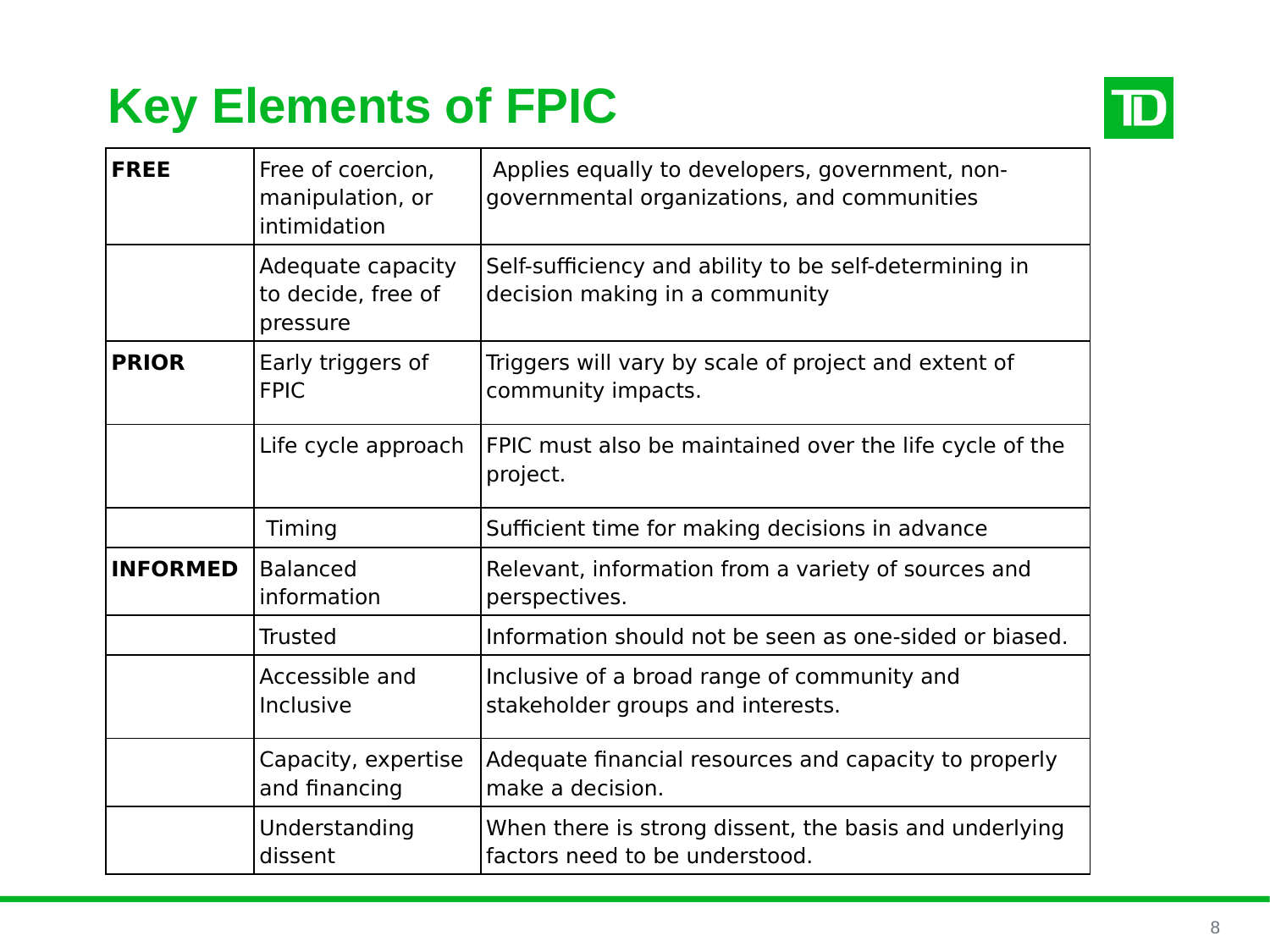

# Key Elements of FPIC
| FREE | Free of coercion, manipulation, or intimidation | Applies equally to developers, government, non-governmental organizations, and communities |
| --- | --- | --- |
|  | Adequate capacity to decide, free of pressure | Self-sufficiency and ability to be self-determining in decision making in a community |
| PRIOR | Early triggers of FPIC | Triggers will vary by scale of project and extent of community impacts. |
|  | Life cycle approach | FPIC must also be maintained over the life cycle of the project. |
|  | Timing | Sufficient time for making decisions in advance |
| INFORMED | Balanced information | Relevant, information from a variety of sources and perspectives. |
|  | Trusted | Information should not be seen as one-sided or biased. |
|  | Accessible and Inclusive | Inclusive of a broad range of community and stakeholder groups and interests. |
|  | Capacity, expertise and financing | Adequate financial resources and capacity to properly make a decision. |
|  | Understanding dissent | When there is strong dissent, the basis and underlying factors need to be understood. |
8